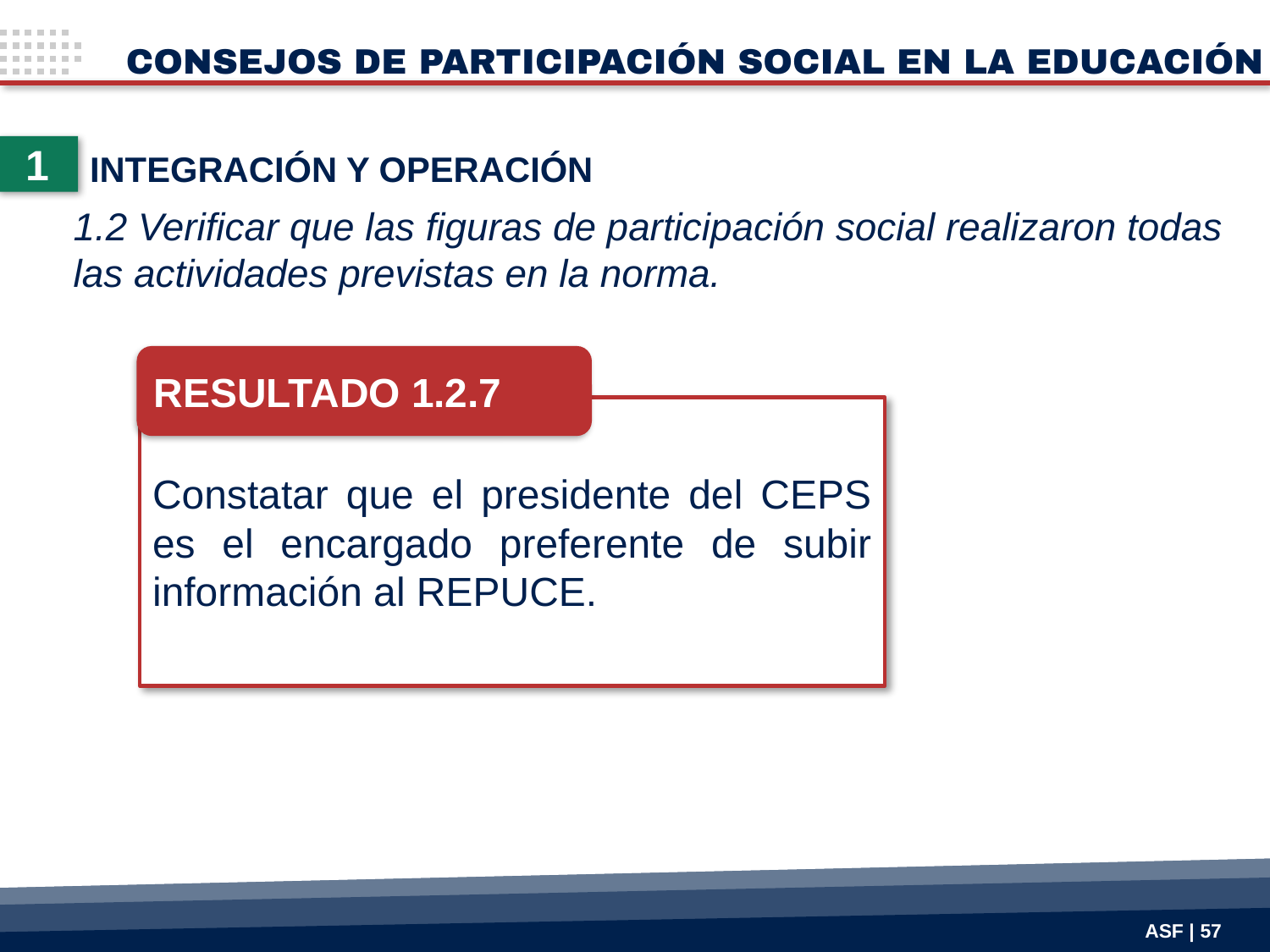

CONSEJOS DE PARTICIPACIÓN SOCIAL EN LA EDUCACIÓN
1
INTEGRACIÓN Y OPERACIÓN
1.2 Verificar que las figuras de participación social realizaron todas las actividades previstas en la norma.
RESULTADO 1.2.7
Constatar que el presidente del CEPS es el encargado preferente de subir información al REPUCE.
ASF | 57